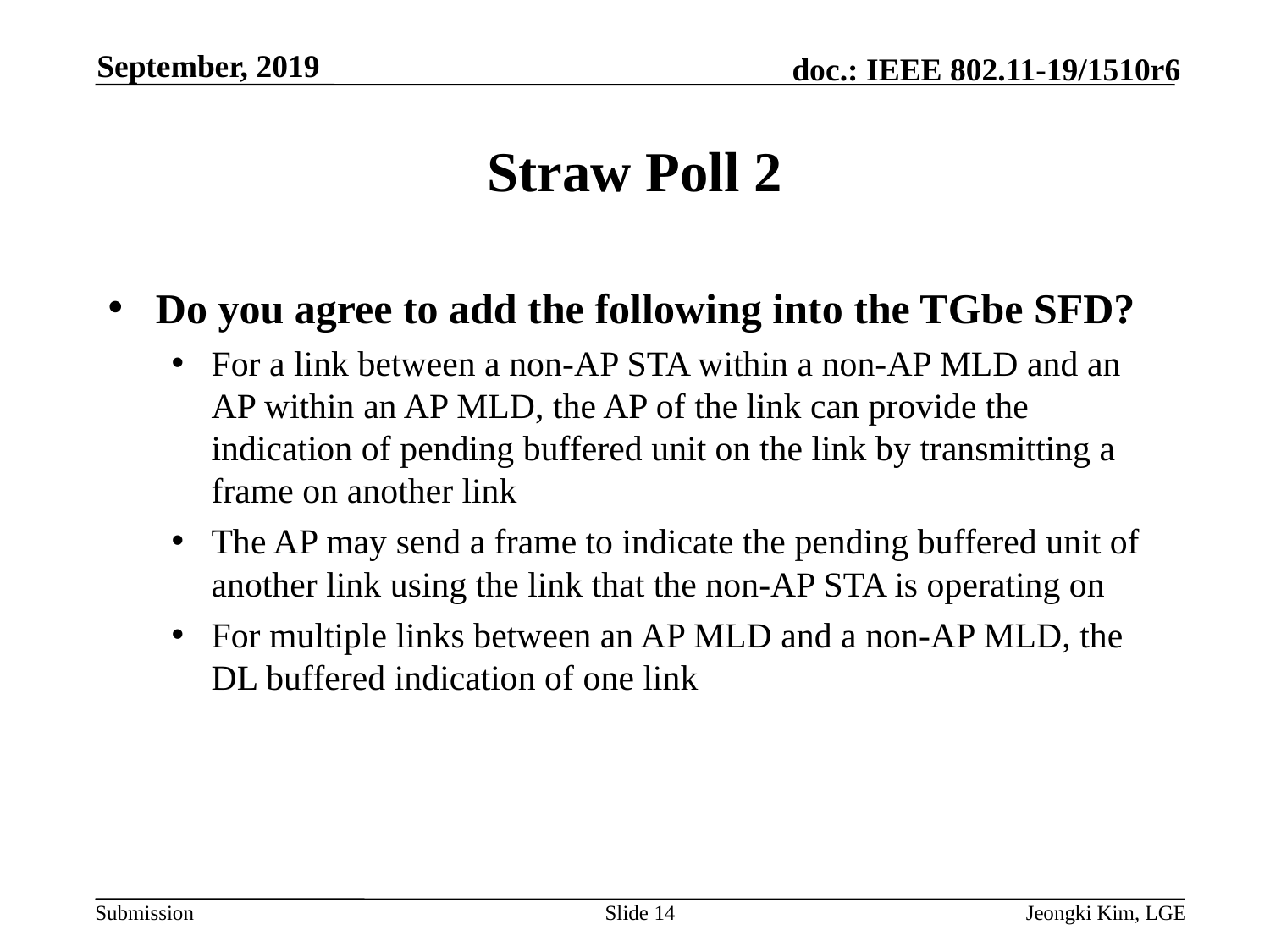

September, 2019
# Straw Poll 2
Do you agree to add the following into the TGbe SFD?
For a link between a non-AP STA within a non-AP MLD and an AP within an AP MLD, the AP of the link can provide the indication of pending buffered unit on the link by transmitting a frame on another link
The AP may send a frame to indicate the pending buffered unit of another link using the link that the non-AP STA is operating on
For multiple links between an AP MLD and a non-AP MLD, the DL buffered indication of one link
Slide 14
Jeongki Kim, LGE